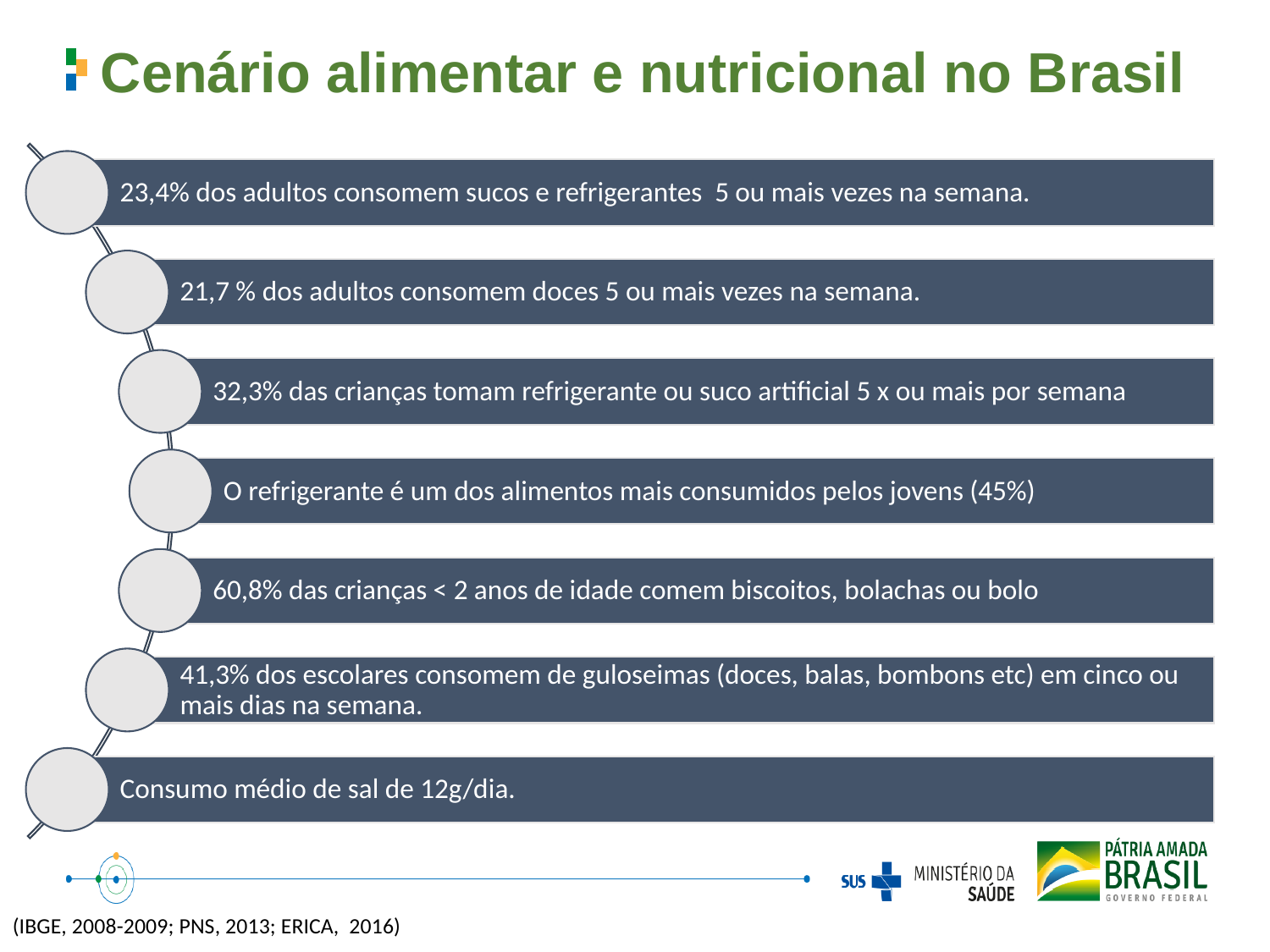

Cenário alimentar e nutricional no Brasil

23,4% dos adultos consomem sucos e refrigerantes  5 ou mais vezes na semana.
21,7 % dos adultos consomem doces 5 ou mais vezes na semana.
32,3% das crianças tomam refrigerante ou suco artificial 5 x ou mais por semana
O refrigerante é um dos alimentos mais consumidos pelos jovens (45%)
60,8% das crianças < 2 anos de idade comem biscoitos, bolachas ou bolo
41,3% dos escolares consomem de guloseimas (doces, balas, bombons etc) em cinco ou mais dias na semana.
Consumo médio de sal de 12g/dia.
(IBGE, 2008-2009; PNS, 2013; ERICA,  2016)